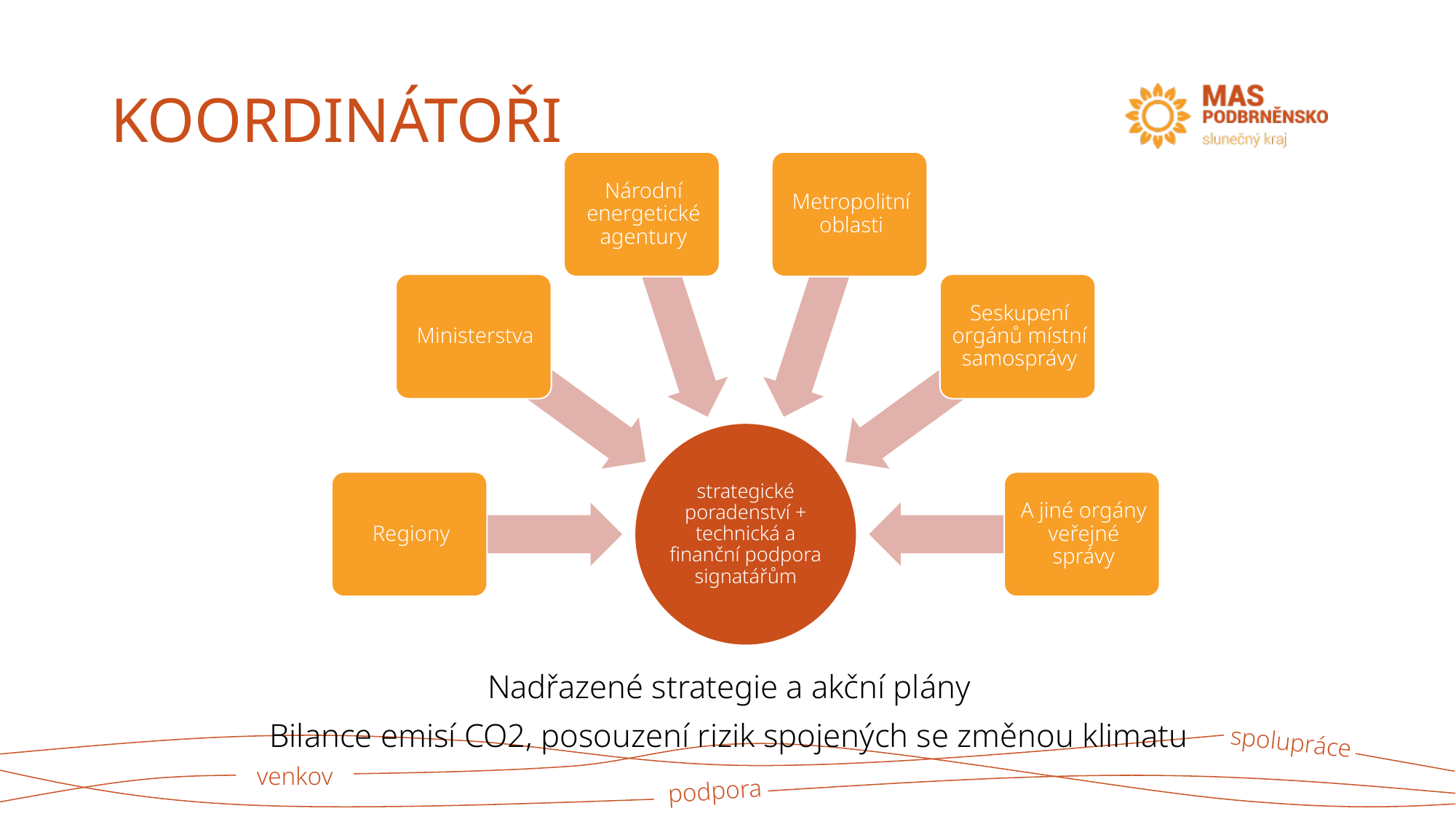

# Koordinátoři

strategické poradenství + technická a finanční podpora signatářům
Regiony
Ministerstva
Národní energetické agentury
Metropolitní oblasti
Seskupení orgánů místní samosprávy
A jiné orgány veřejné správy

Nadřazené strategie a akční plány
Bilance emisí CO2, posouzení rizik spojených se změnou klimatu